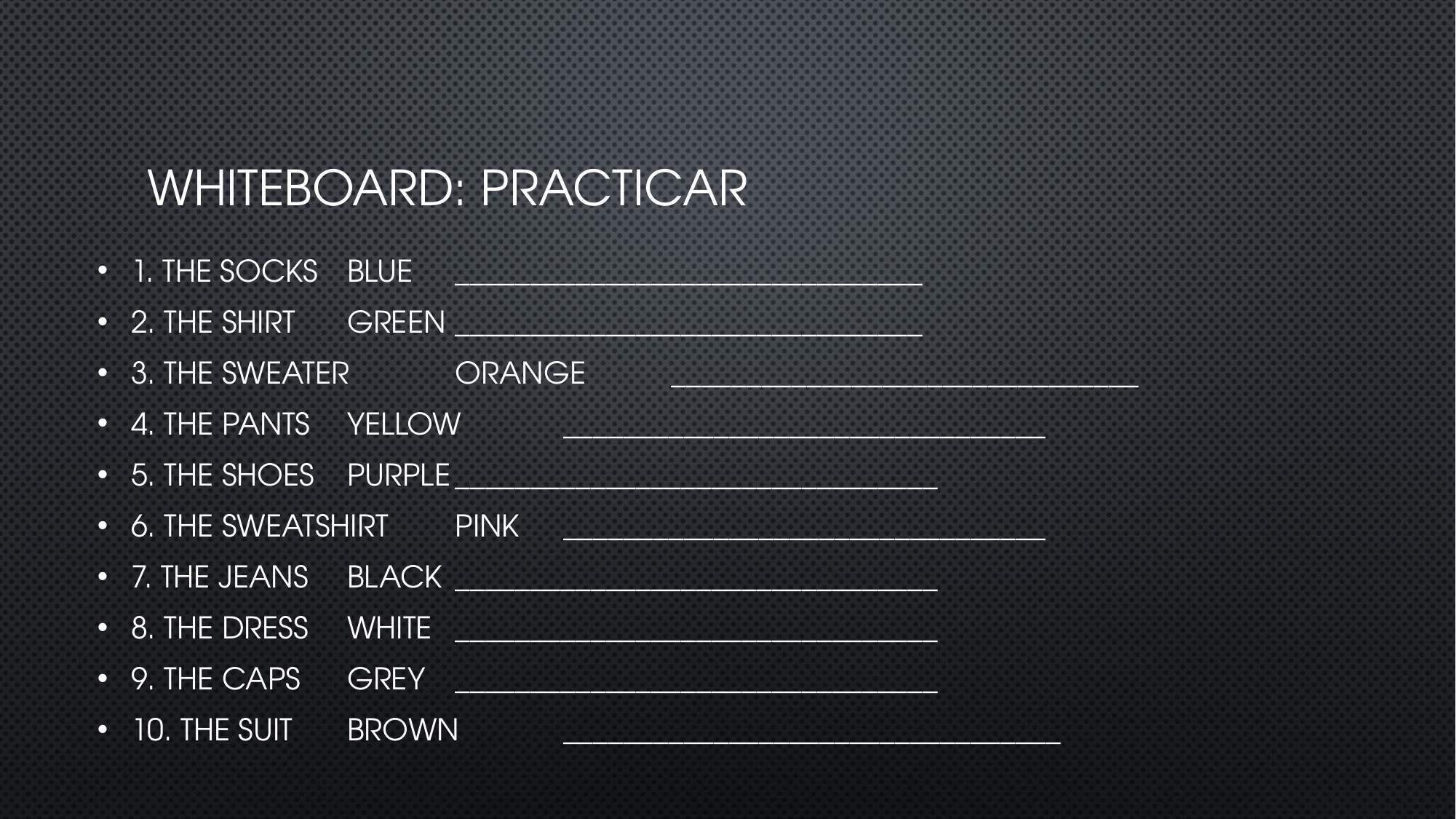

# WHITEBOARD: PRACTICAR
1. the socks	BLUE				_______________________________
2. the shirt	GREEN 				_______________________________
3. the sweater	ORANGE				_______________________________
4. the pants	YELLOW				________________________________
5. the shoes	PURPLE				________________________________
6. the sweatshirt	PINK			________________________________
7. the jeans		BLACK			________________________________
8. the dress	WHITE 				________________________________
9. the caps	GREY				________________________________
10. the suit	BROWN 				_________________________________